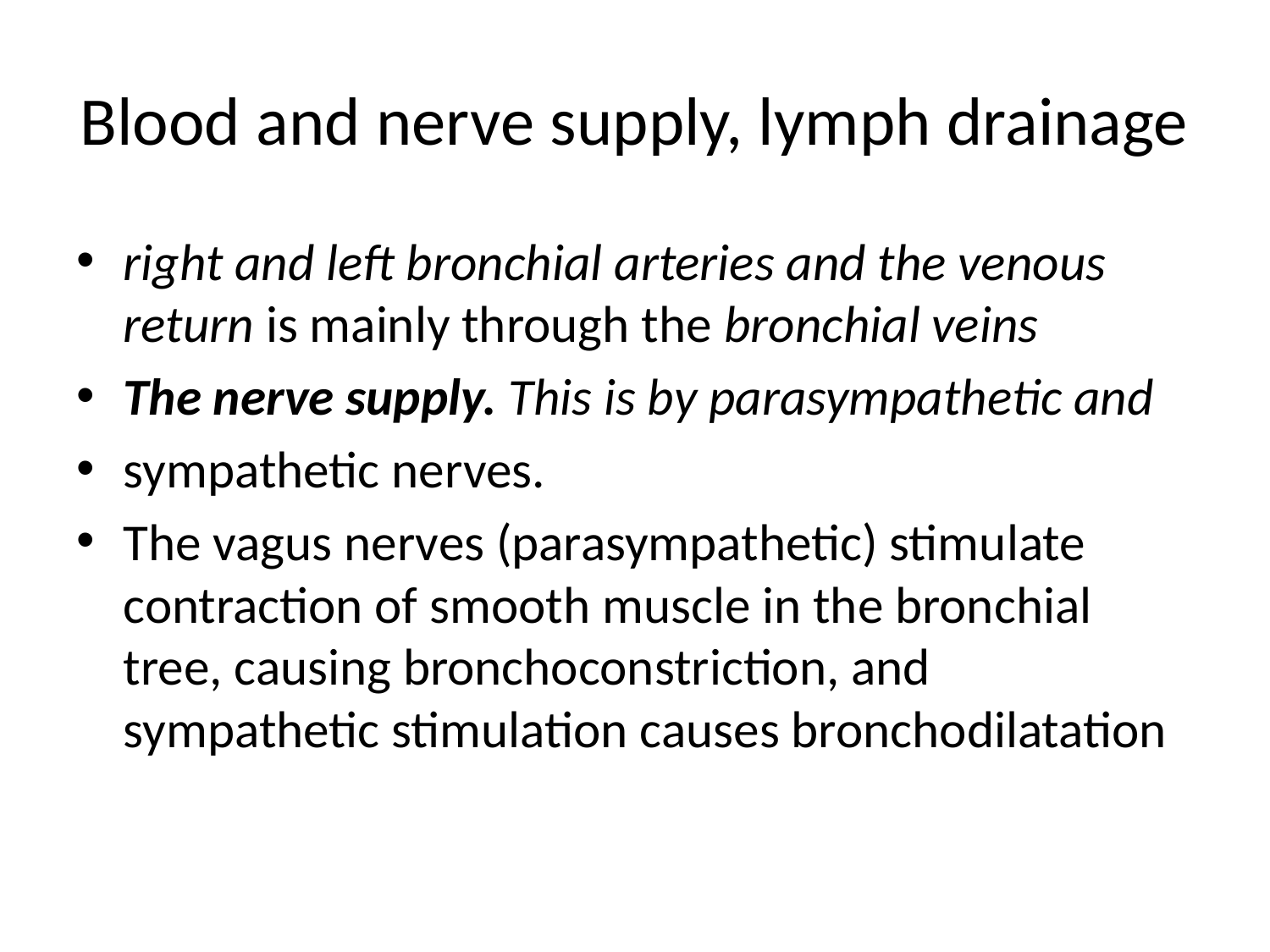

# Blood and nerve supply, lymph drainage
right and left bronchial arteries and the venous return is mainly through the bronchial veins
The nerve supply. This is by parasympathetic and
sympathetic nerves.
The vagus nerves (parasympathetic) stimulate contraction of smooth muscle in the bronchial tree, causing bronchoconstriction, and sympathetic stimulation causes bronchodilatation